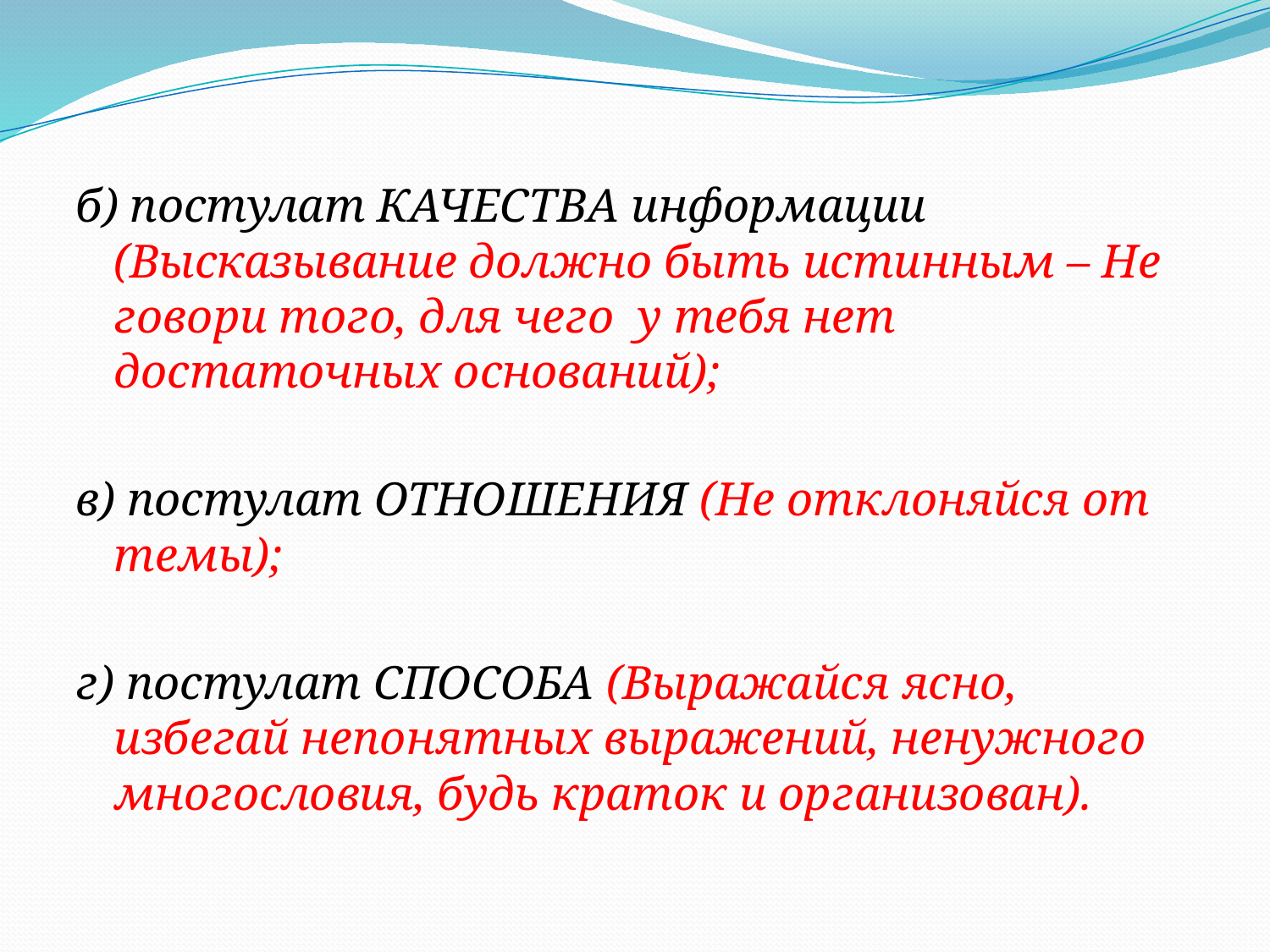

б) постулат КАЧЕСТВА информации (Высказывание должно быть истинным – Не говори того, для чего  у тебя нет достаточных оснований);

в) постулат ОТНОШЕНИЯ (Не отклоняйся от темы);

г) постулат СПОСОБА (Выражайся ясно, избегай непонятных выражений, ненужного многословия, будь краток и организован).